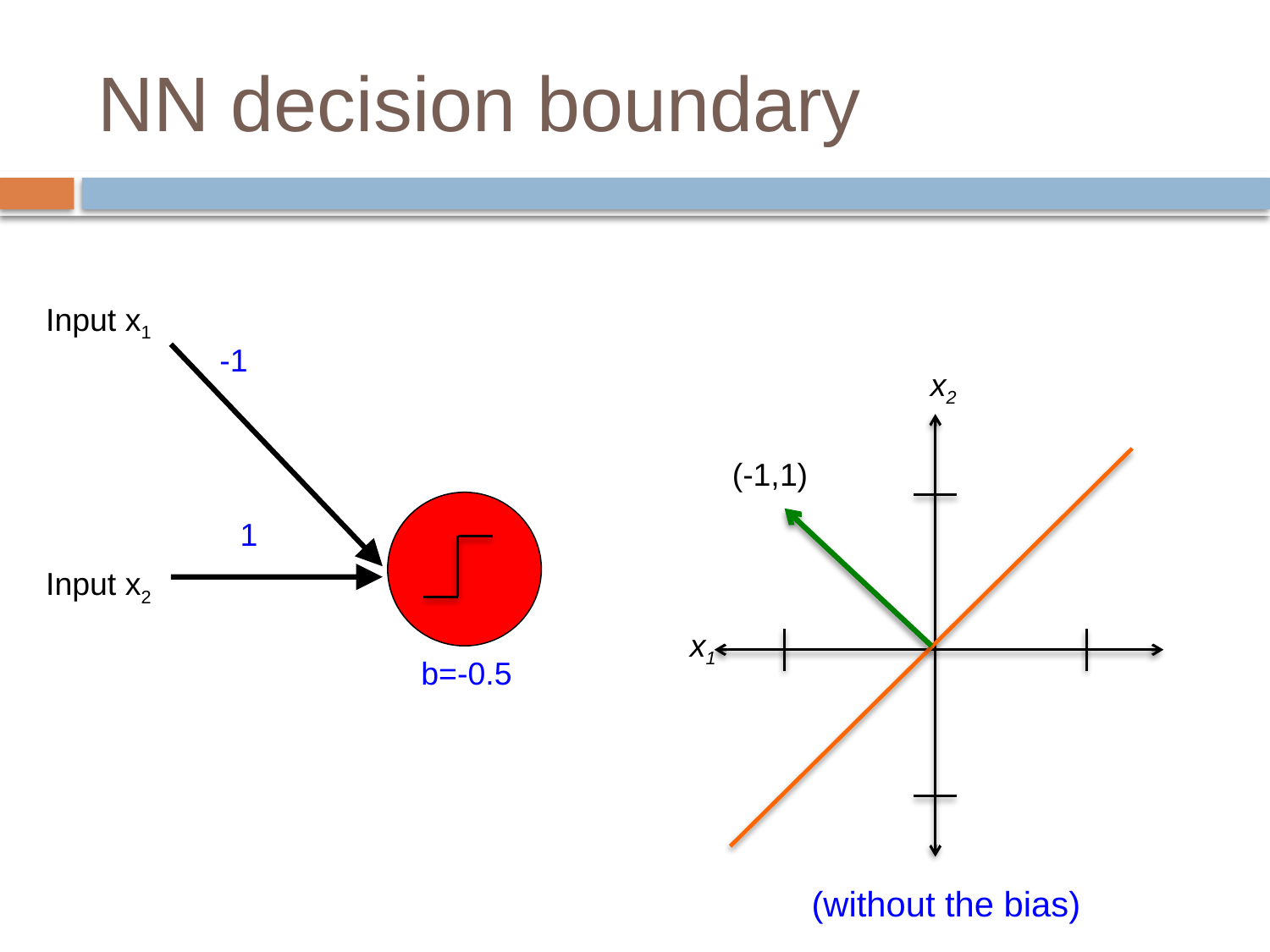

# NN decision boundary
Input x1
-1

x2
(-1,1)

1
Input x2

x1
b=-0.5
(without the bias)